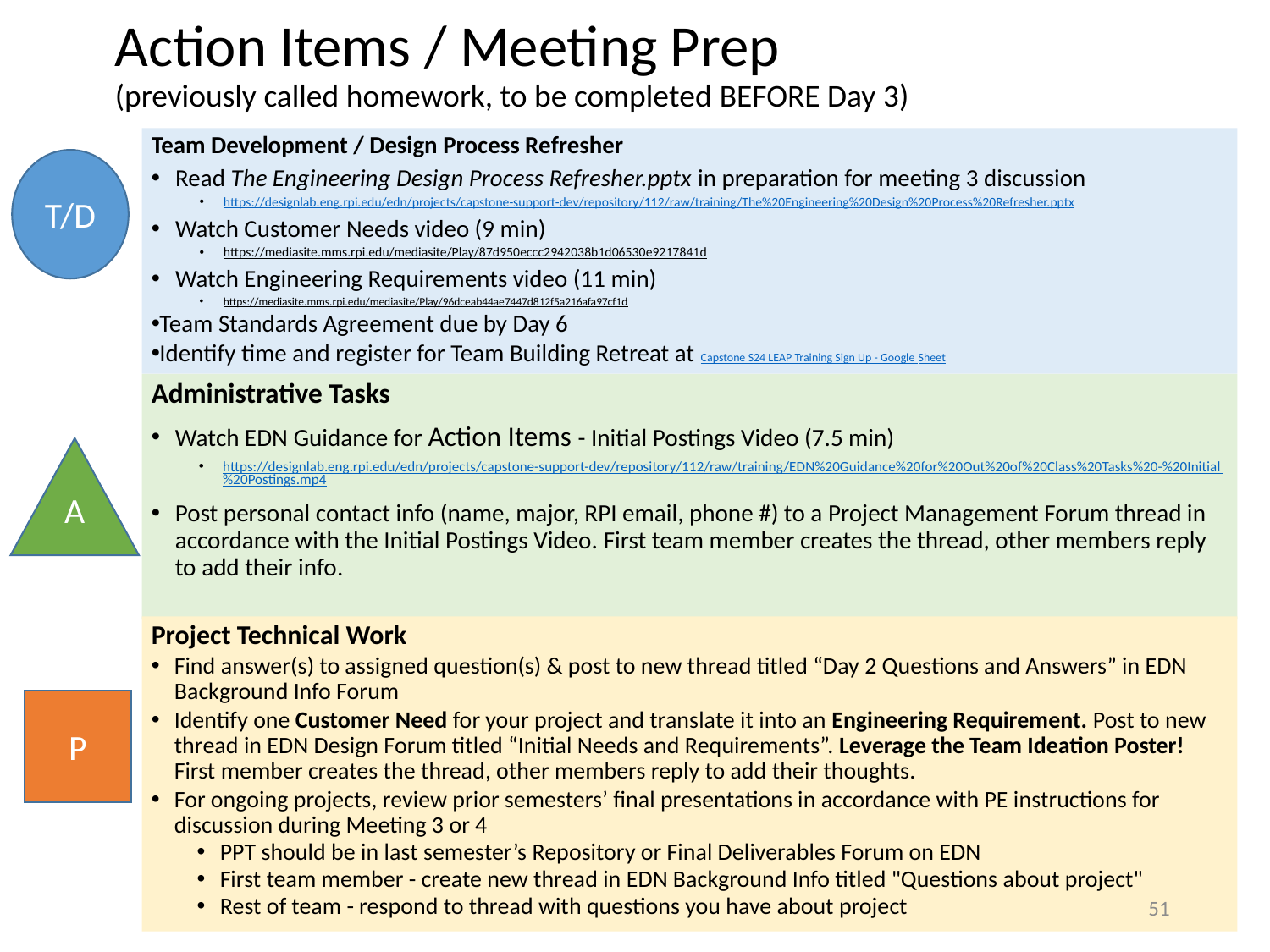

# Action Items / Meeting Prep (previously called homework, to be completed BEFORE Day 3)
Team Development / Design Process Refresher
Read The Engineering Design Process Refresher.pptx in preparation for meeting 3 discussion
https://designlab.eng.rpi.edu/edn/projects/capstone-support-dev/repository/112/raw/training/The%20Engineering%20Design%20Process%20Refresher.pptx
Watch Customer Needs video (9 min)
https://mediasite.mms.rpi.edu/mediasite/Play/87d950eccc2942038b1d06530e9217841d
Watch Engineering Requirements video (11 min)
https://mediasite.mms.rpi.edu/mediasite/Play/96dceab44ae7447d812f5a216afa97cf1d
Team Standards Agreement due by Day 6
Identify time and register for Team Building Retreat at Capstone S24 LEAP Training Sign Up - Google Sheet

T/D
Administrative Tasks
Watch EDN Guidance for Action Items - Initial Postings Video (7.5 min)
https://designlab.eng.rpi.edu/edn/projects/capstone-support-dev/repository/112/raw/training/EDN%20Guidance%20for%20Out%20of%20Class%20Tasks%20-%20Initial%20Postings.mp4
Post personal contact info (name, major, RPI email, phone #) to a Project Management Forum thread in accordance with the Initial Postings Video. First team member creates the thread, other members reply to add their info.
A

Project Technical Work
Find answer(s) to assigned question(s) & post to new thread titled “Day 2 Questions and Answers” in EDN Background Info Forum
Identify one Customer Need for your project and translate it into an Engineering Requirement. Post to new thread in EDN Design Forum titled “Initial Needs and Requirements”. Leverage the Team Ideation Poster! First member creates the thread, other members reply to add their thoughts.
For ongoing projects, review prior semesters’ final presentations in accordance with PE instructions for discussion during Meeting 3 or 4
PPT should be in last semester’s Repository or Final Deliverables Forum on EDN
First team member - create new thread in EDN Background Info titled "Questions about project"
Rest of team - respond to thread with questions you have about project
P
51